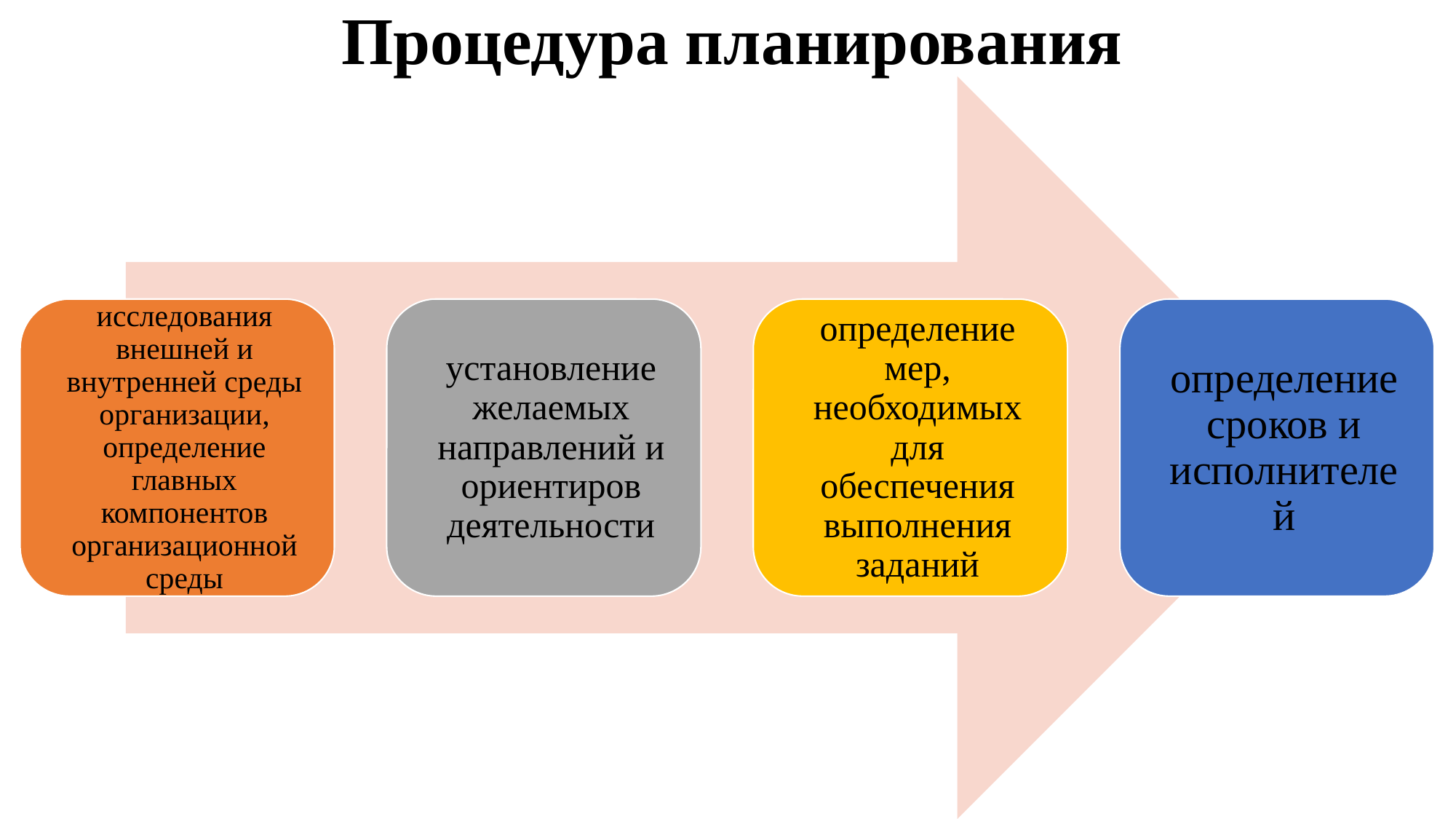

# Процедура планирования
исследования внешней и внутренней среды организации, определение главных компонентов организационной среды
установление желаемых направлений и ориентиров деятельности
определение мер, необходимых для обеспечения выполнения заданий
определение сроков и исполнителей